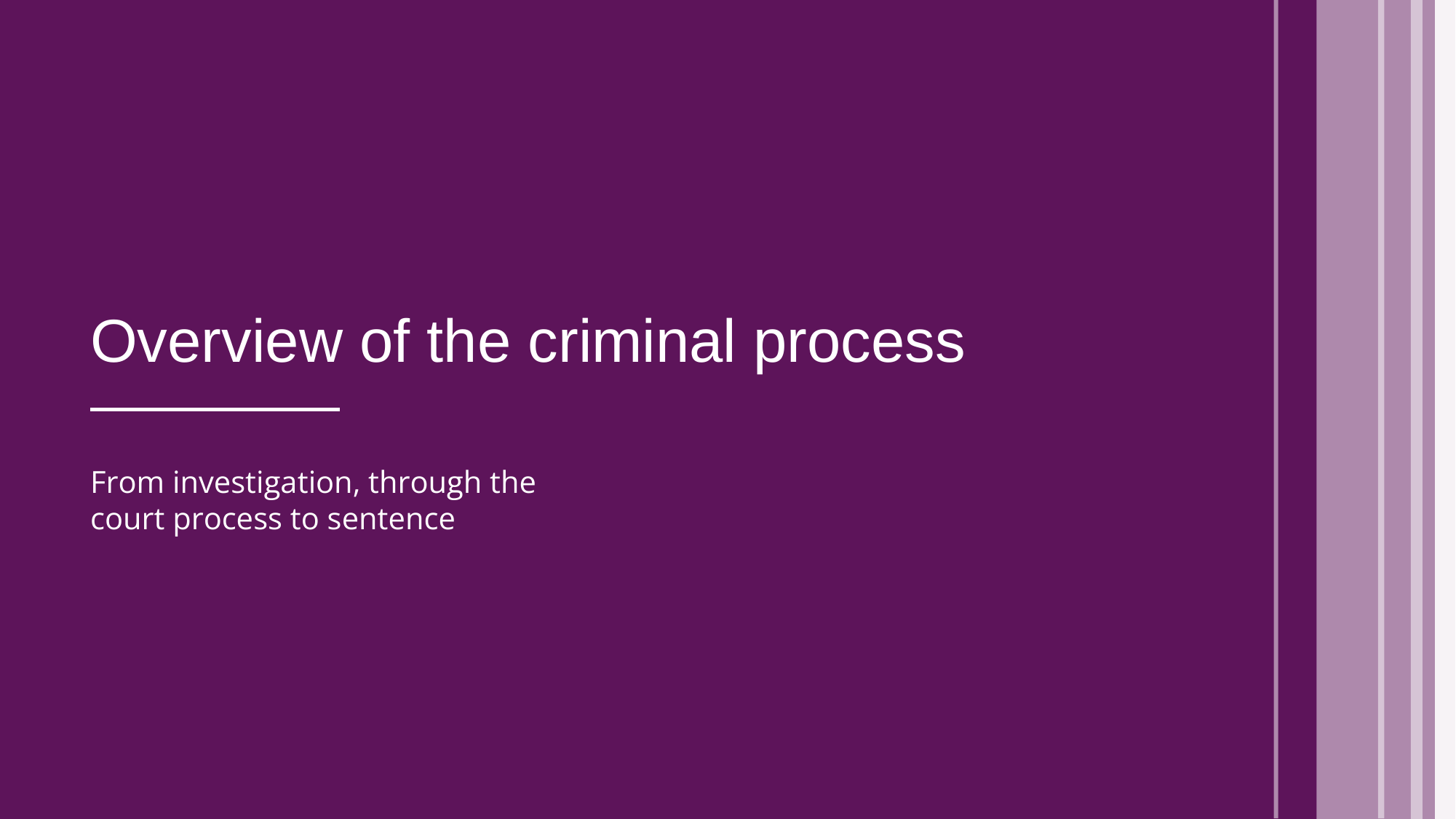

# Overview of the criminal process
From investigation, through the court process to sentence